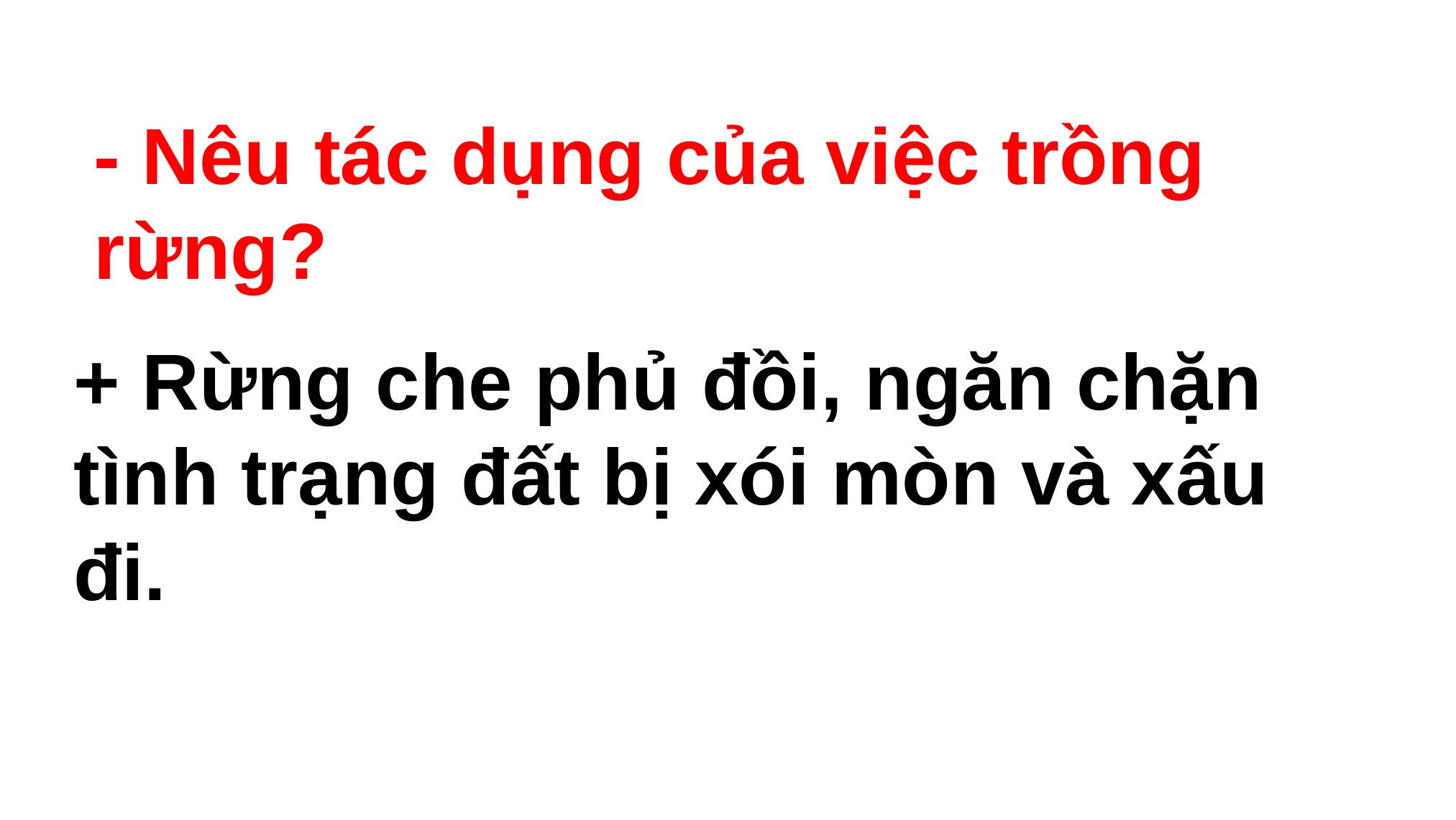

- Nêu tác dụng của việc trồng rừng?
+ Rừng che phủ đồi, ngăn chặn tình trạng đất bị xói mòn và xấu đi.